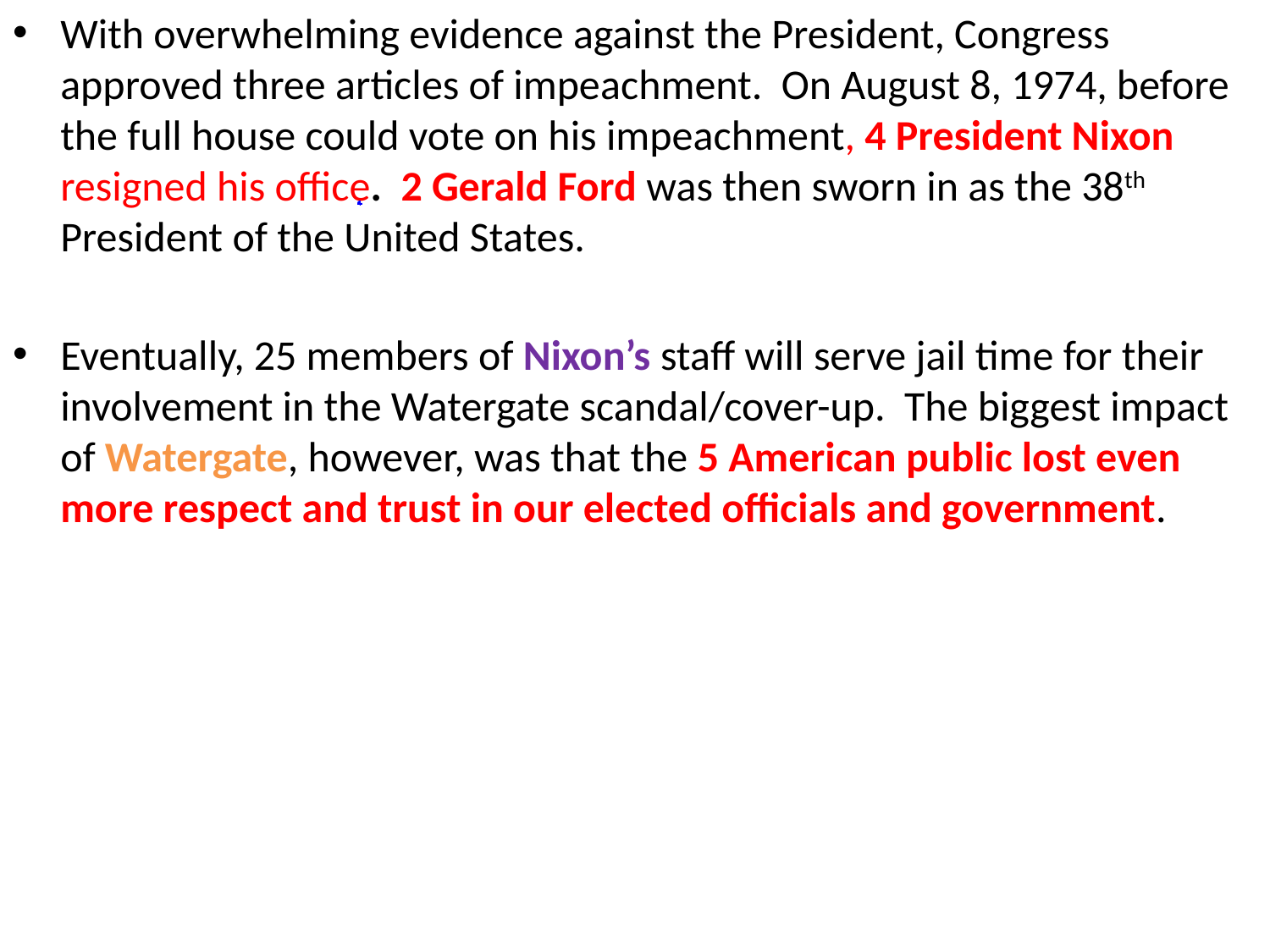

With overwhelming evidence against the President, Congress approved three articles of impeachment.  On August 8, 1974, before the full house could vote on his impeachment, 4 President Nixon resigned his office.  2 Gerald Ford was then sworn in as the 38th President of the United States.

Eventually, 25 members of Nixon’s staff will serve jail time for their involvement in the Watergate scandal/cover-up.  The biggest impact of Watergate, however, was that the 5 American public lost even more respect and trust in our elected officials and government.